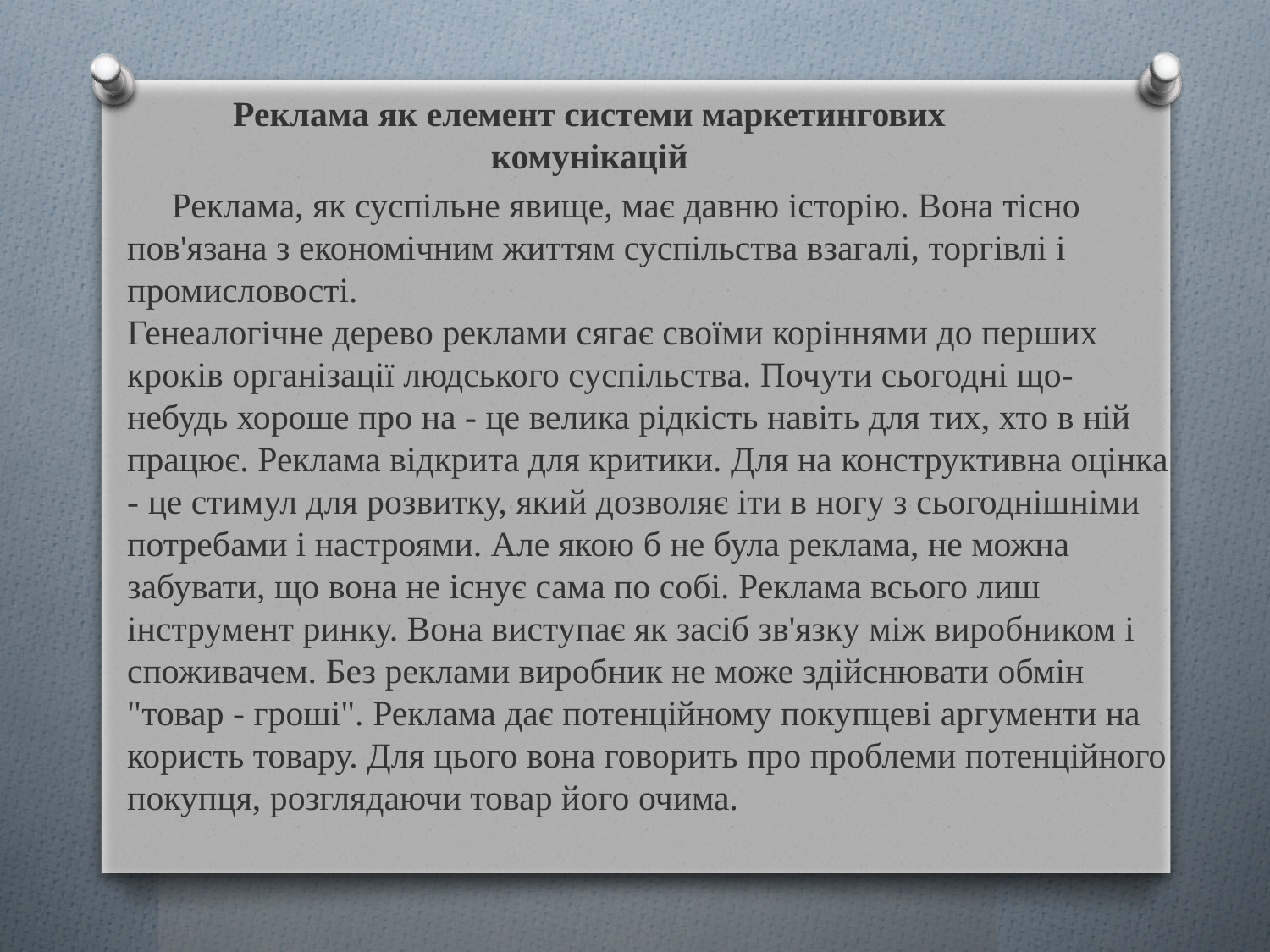

# Реклама як елемент системи маркетингових комунікацій
     Реклама, як суспільне явище, має давню історію. Вона тісно пов'язана з економічним життям суспільства взагалі, торгівлі і промисловості. 
Генеалогічне дерево реклами сягає своїми коріннями до перших кроків організації людського суспільства. Почути сьогодні що-небудь хороше про на - це велика рідкість навіть для тих, хто в ній працює. Реклама відкрита для критики. Для на конструктивна оцінка - це стимул для розвитку, який дозволяє іти в ногу з сьогоднішніми потребами і настроями. Але якою б не була реклама, не можна забувати, що вона не існує сама по собі. Реклама всього лиш інструмент ринку. Вона виступає як засіб зв'язку між виробником і споживачем. Без реклами виробник не може здійснювати обмін "товар - гроші". Реклама дає потенційному покупцеві аргументи на користь товару. Для цього вона говорить про проблеми потенційного покупця, розглядаючи товар його очима.